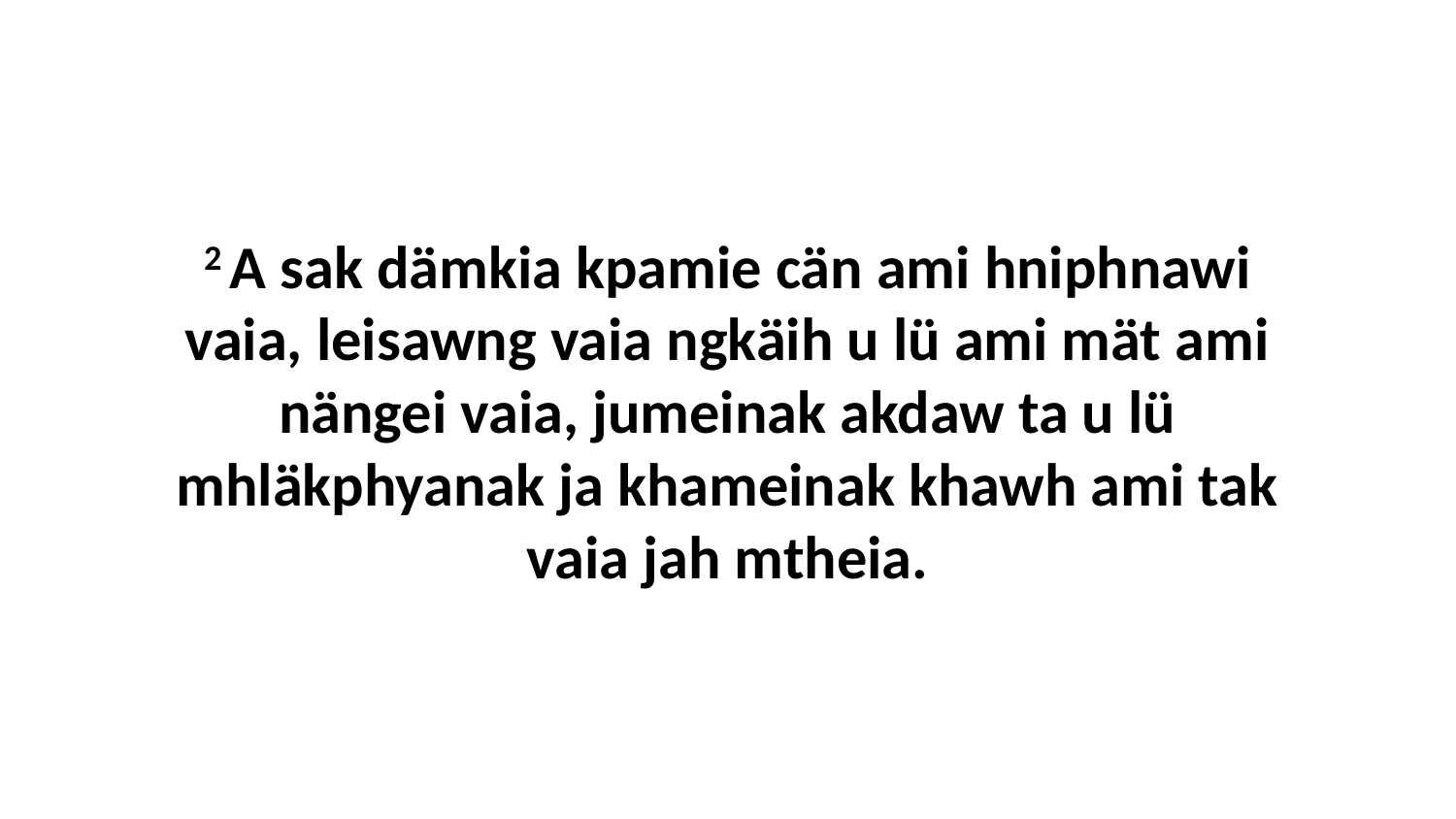

2 A sak dämkia kpamie cän ami hniphnawi vaia, leisawng vaia ngkäih u lü ami mät ami nängei vaia, jumeinak akdaw ta u lü mhläkphyanak ja khameinak khawh ami tak vaia jah mtheia.